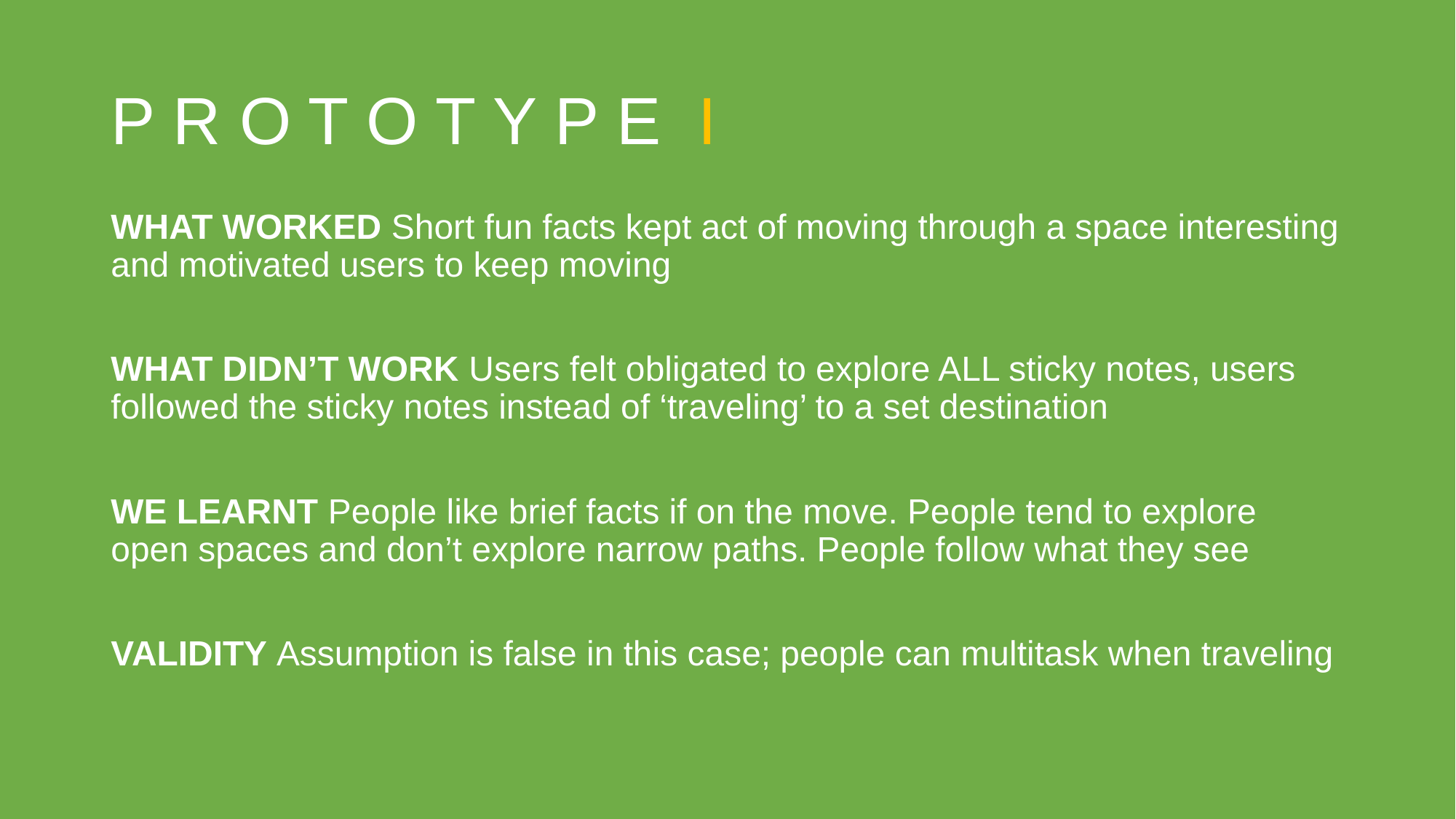

# P R O T O T Y P E  I
WHAT WORKED Short fun facts kept act of moving through a space interesting and motivated users to keep moving

WHAT DIDN’T WORK Users felt obligated to explore ALL sticky notes, users followed the sticky notes instead of ‘traveling’ to a set destination

WE LEARNT People like brief facts if on the move. People tend to explore open spaces and don’t explore narrow paths. People follow what they see

VALIDITY Assumption is false in this case; people can multitask when traveling